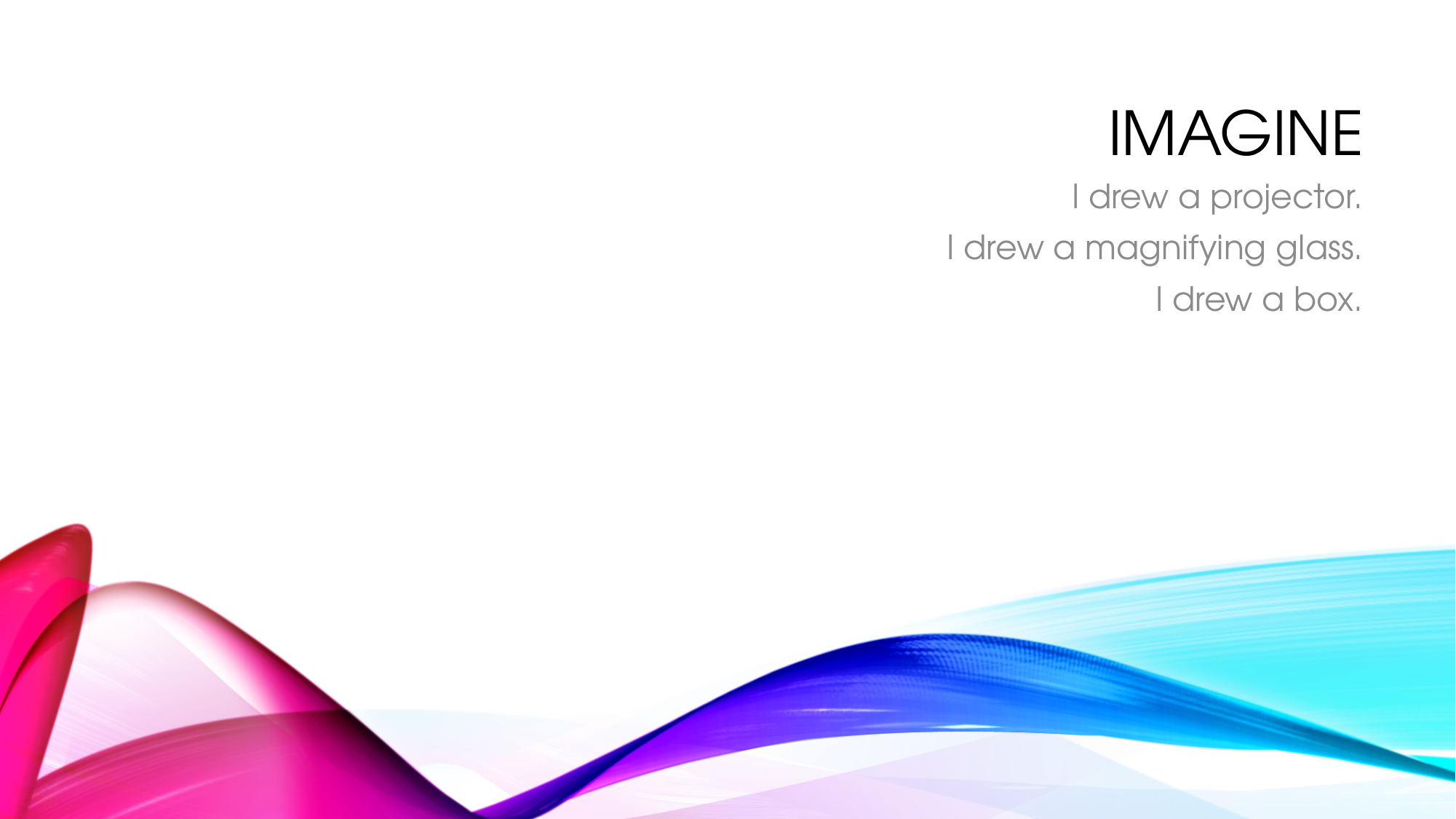

# Imagine
I drew a projector.
I drew a magnifying glass.
I drew a box.